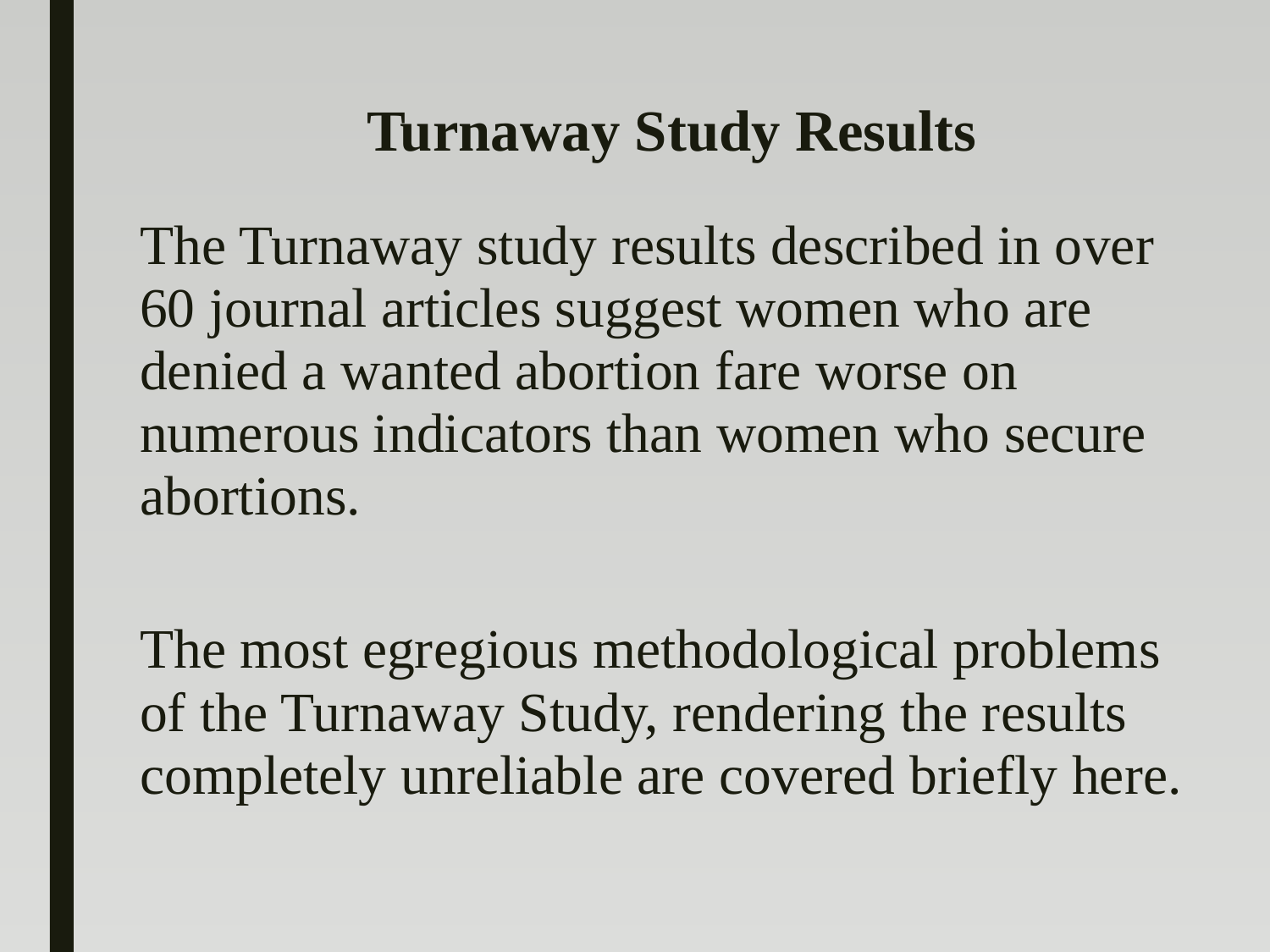

# Turnaway Study Results

The Turnaway study results described in over 60 journal articles suggest women who are denied a wanted abortion fare worse on numerous indicators than women who secure abortions.

The most egregious methodological problems of the Turnaway Study, rendering the results completely unreliable are covered briefly here.